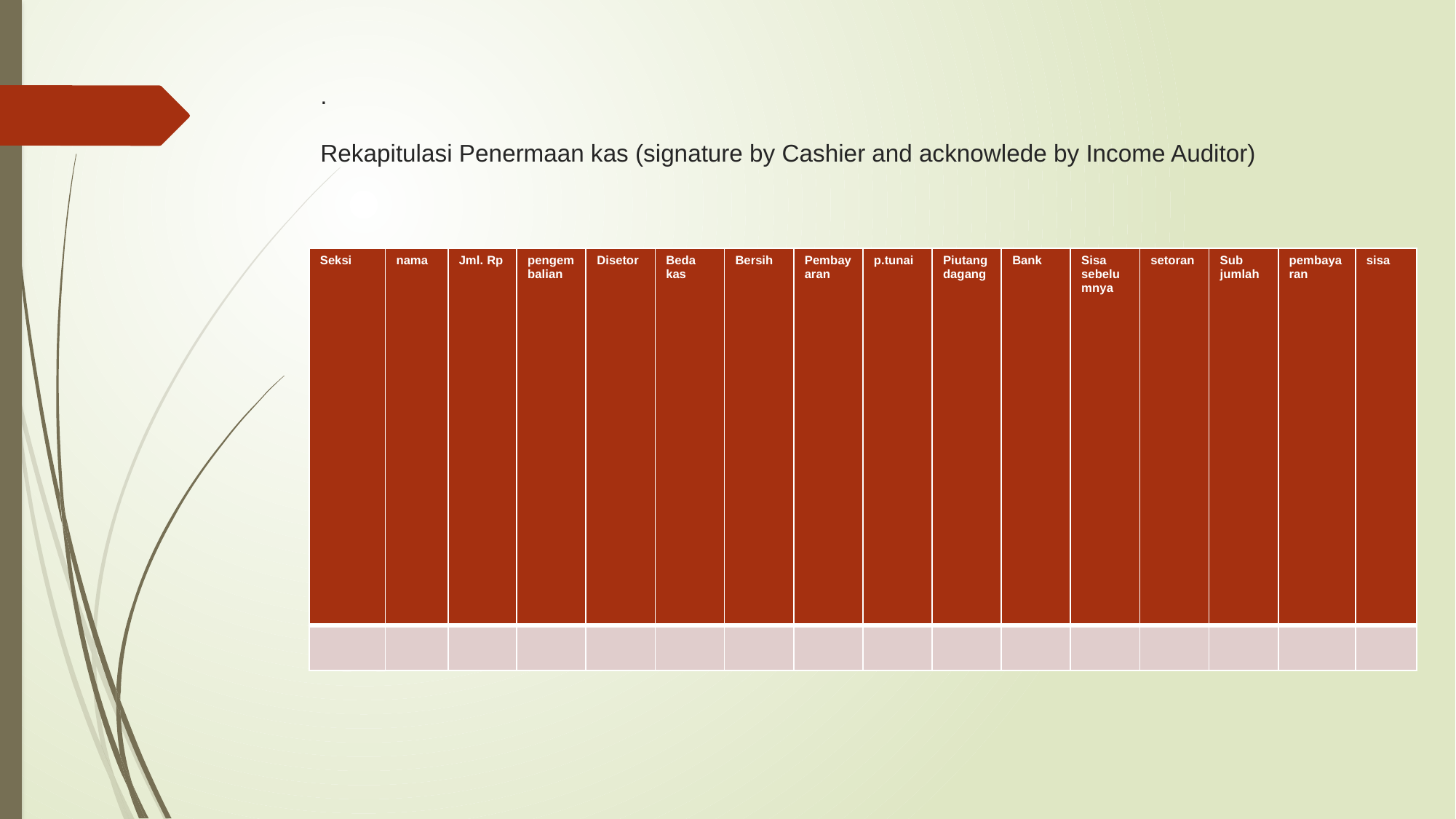

# . Rekapitulasi Penermaan kas (signature by Cashier and acknowlede by Income Auditor)
| Seksi | nama | Jml. Rp | pengembalian | Disetor | Beda kas | Bersih | Pembayaran | p.tunai | Piutang dagang | Bank | Sisa sebelumnya | setoran | Sub jumlah | pembayaran | sisa |
| --- | --- | --- | --- | --- | --- | --- | --- | --- | --- | --- | --- | --- | --- | --- | --- |
|  |  |  |  |  |  |  |  |  |  |  |  |  |  |  |  |